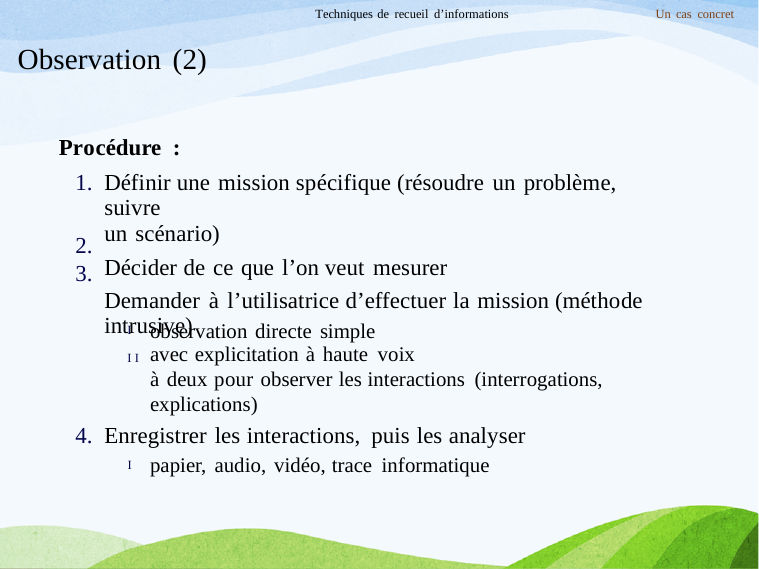

Techniques de recueil d’informations
Un cas concret
Observation (2)
Procédure :
1.
Définir une mission spécifique (résoudre un problème, suivre
un scénario)
Décider de ce que l’on veut mesurer
Demander à l’utilisatrice d’effectuer la mission (méthode intrusive)
2.
3.
observation directe simple
avec explicitation à haute voix
à deux pour observer les interactions (interrogations, explications)
I
I I
4.
Enregistrer les interactions, puis les analyser
papier, audio, vidéo, trace informatique
I